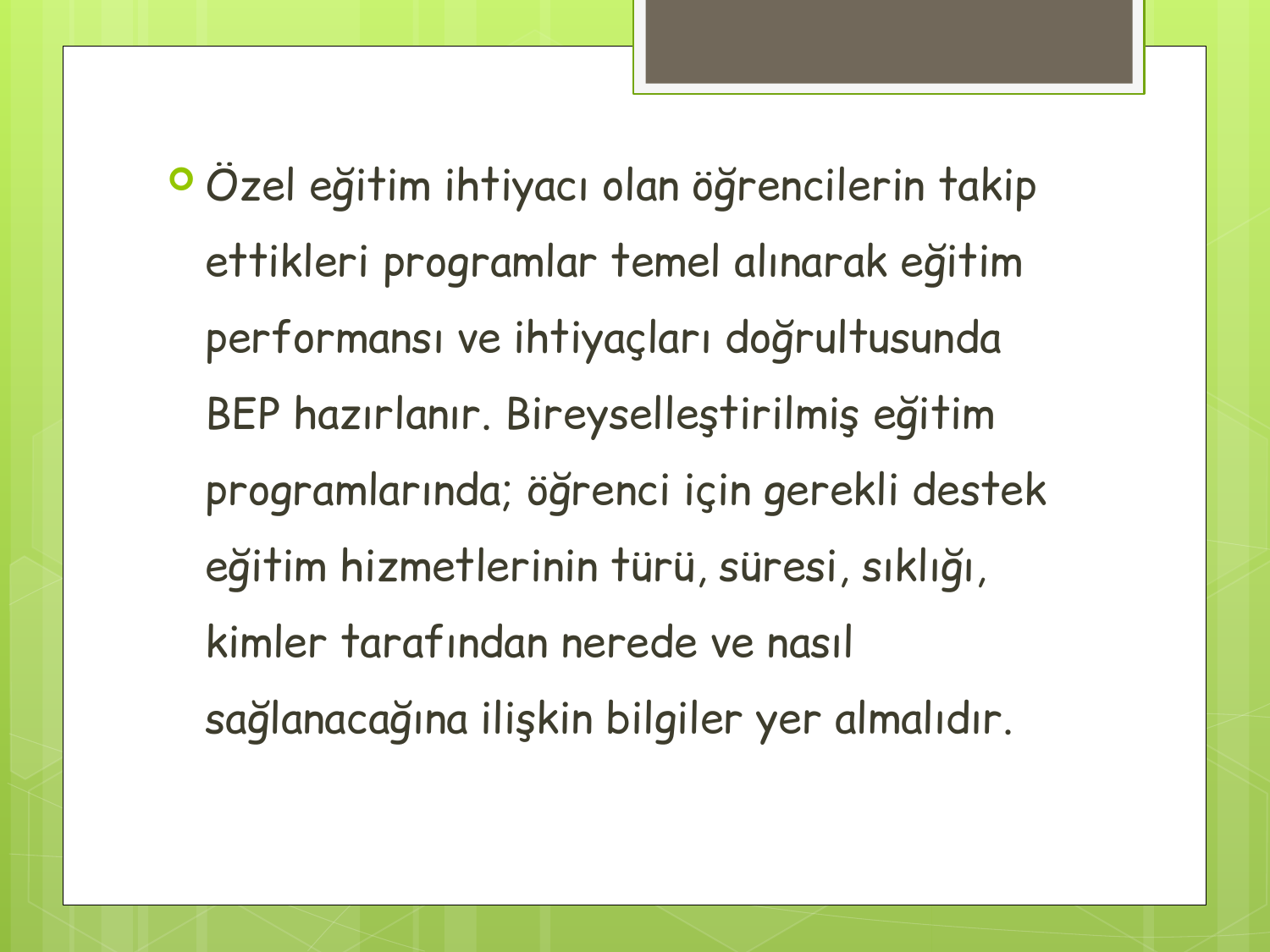

Özel eğitim ihtiyacı olan öğrencilerin takip ettikleri programlar temel alınarak eğitim performansı ve ihtiyaçları doğrultusunda BEP hazırlanır. Bireyselleştirilmiş eğitim programlarında; öğrenci için gerekli destek eğitim hizmetlerinin türü, süresi, sıklığı, kimler tarafından nerede ve nasıl sağlanacağına ilişkin bilgiler yer almalıdır.